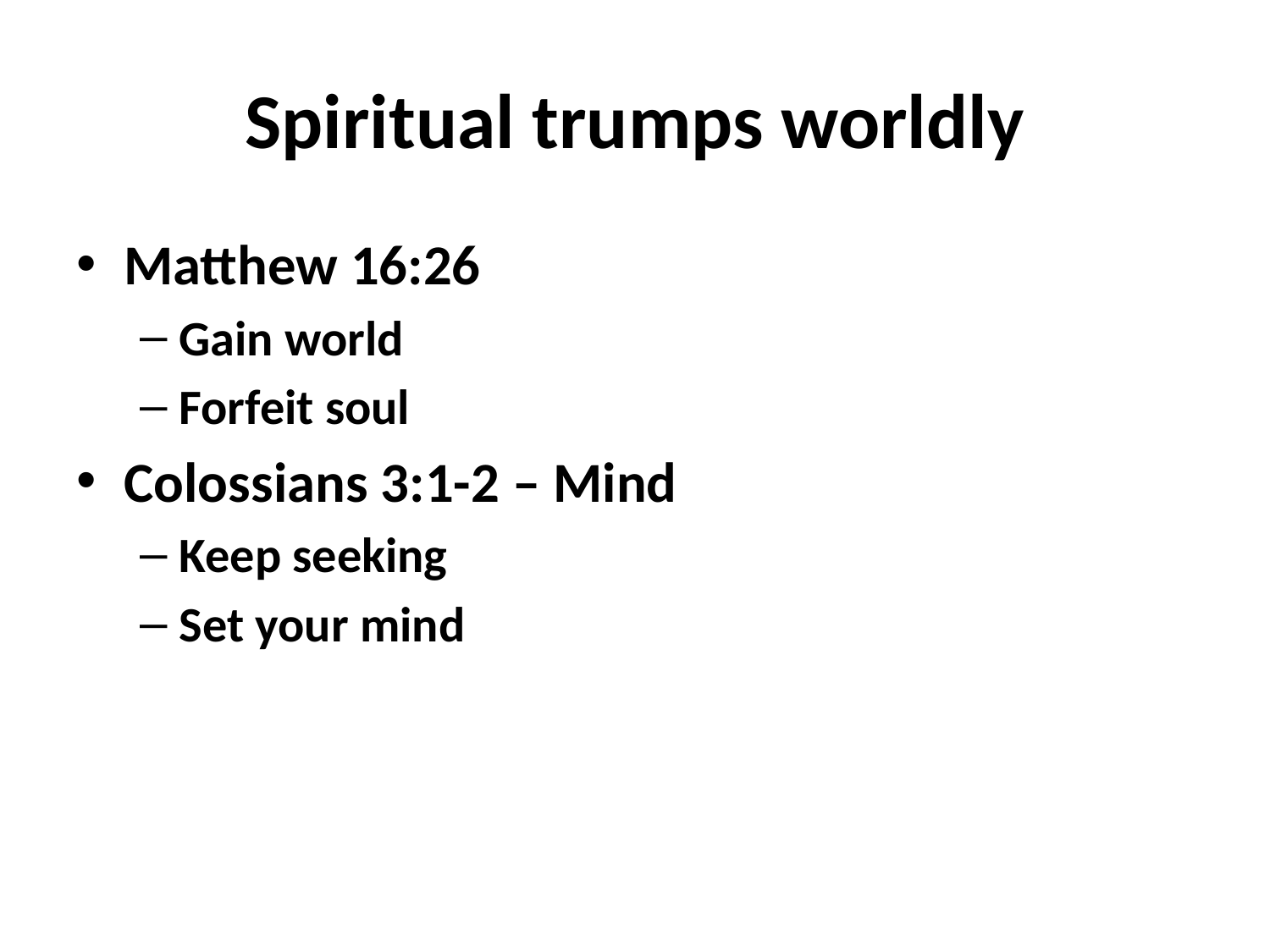

# Spiritual trumps worldly
Matthew 16:26
Gain world
Forfeit soul
Colossians 3:1-2 – Mind
Keep seeking
Set your mind